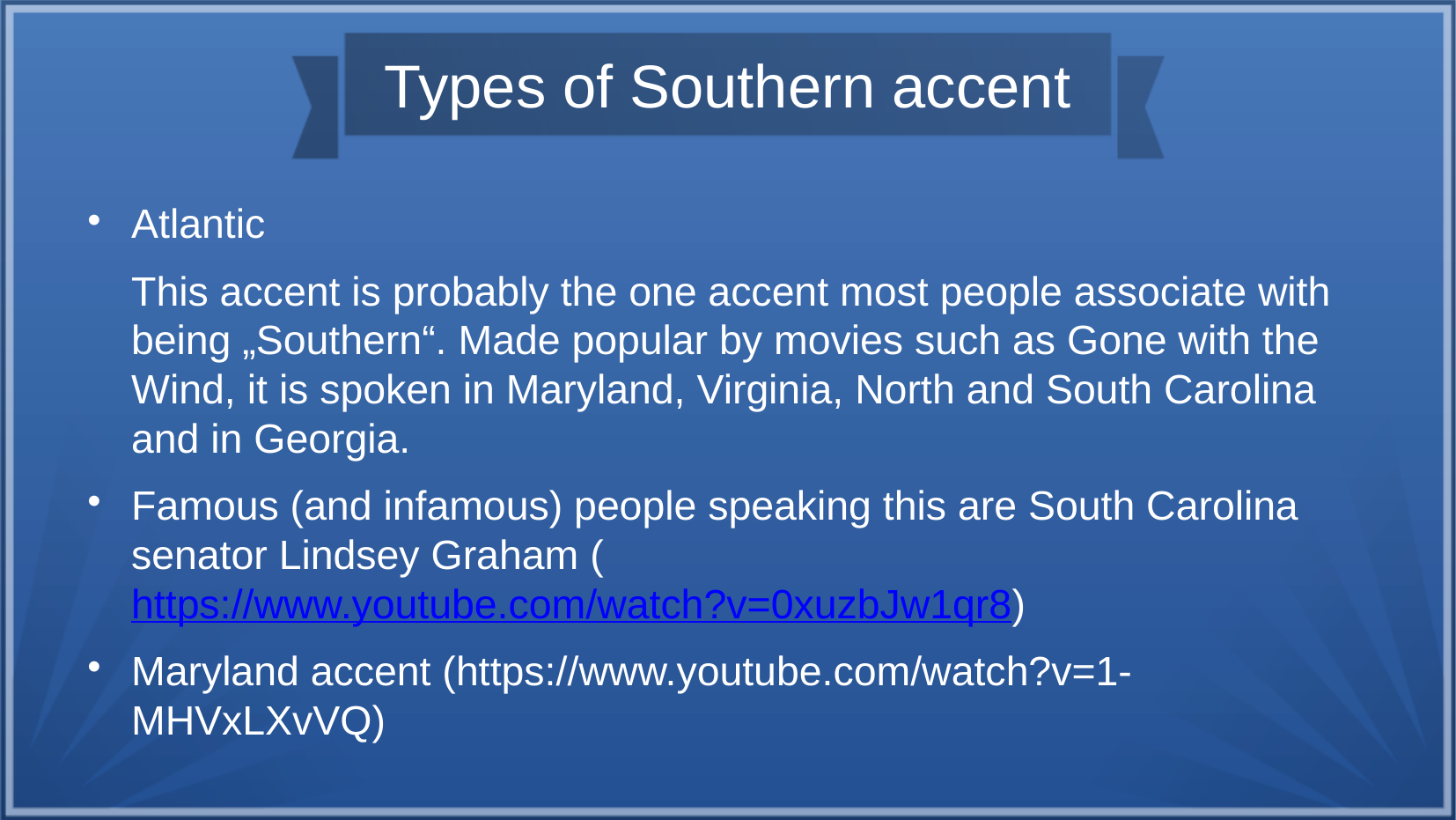

# Types of Southern accent
Atlantic
This accent is probably the one accent most people associate with being „Southern“. Made popular by movies such as Gone with the Wind, it is spoken in Maryland, Virginia, North and South Carolina and in Georgia.
Famous (and infamous) people speaking this are South Carolina senator Lindsey Graham (https://www.youtube.com/watch?v=0xuzbJw1qr8)
Maryland accent (https://www.youtube.com/watch?v=1-MHVxLXvVQ)